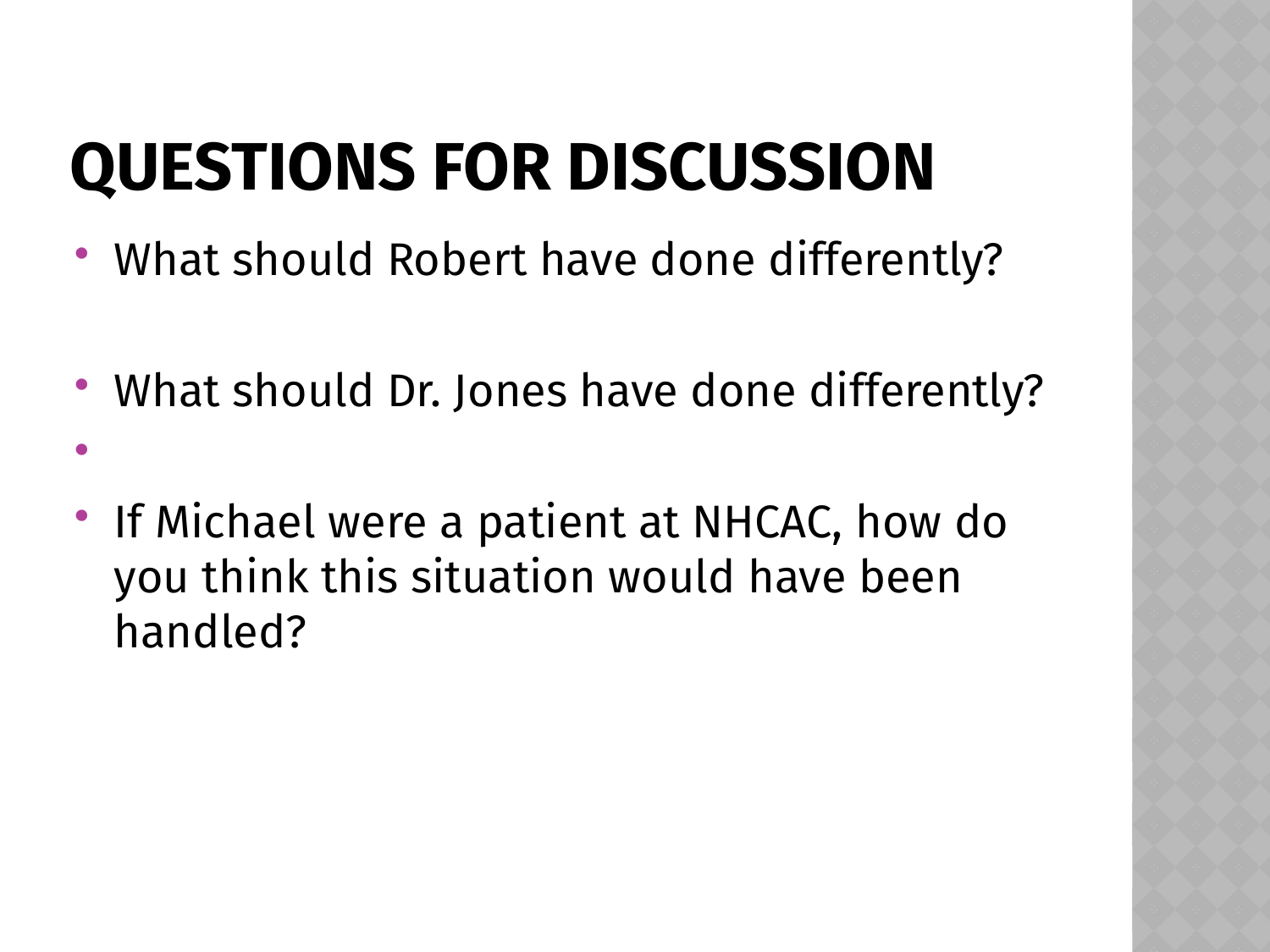

# Questions for discussion
What should Robert have done differently?

What should Dr. Jones have done differently?

If Michael were a patient at NHCAC, how do you think this situation would have been handled?